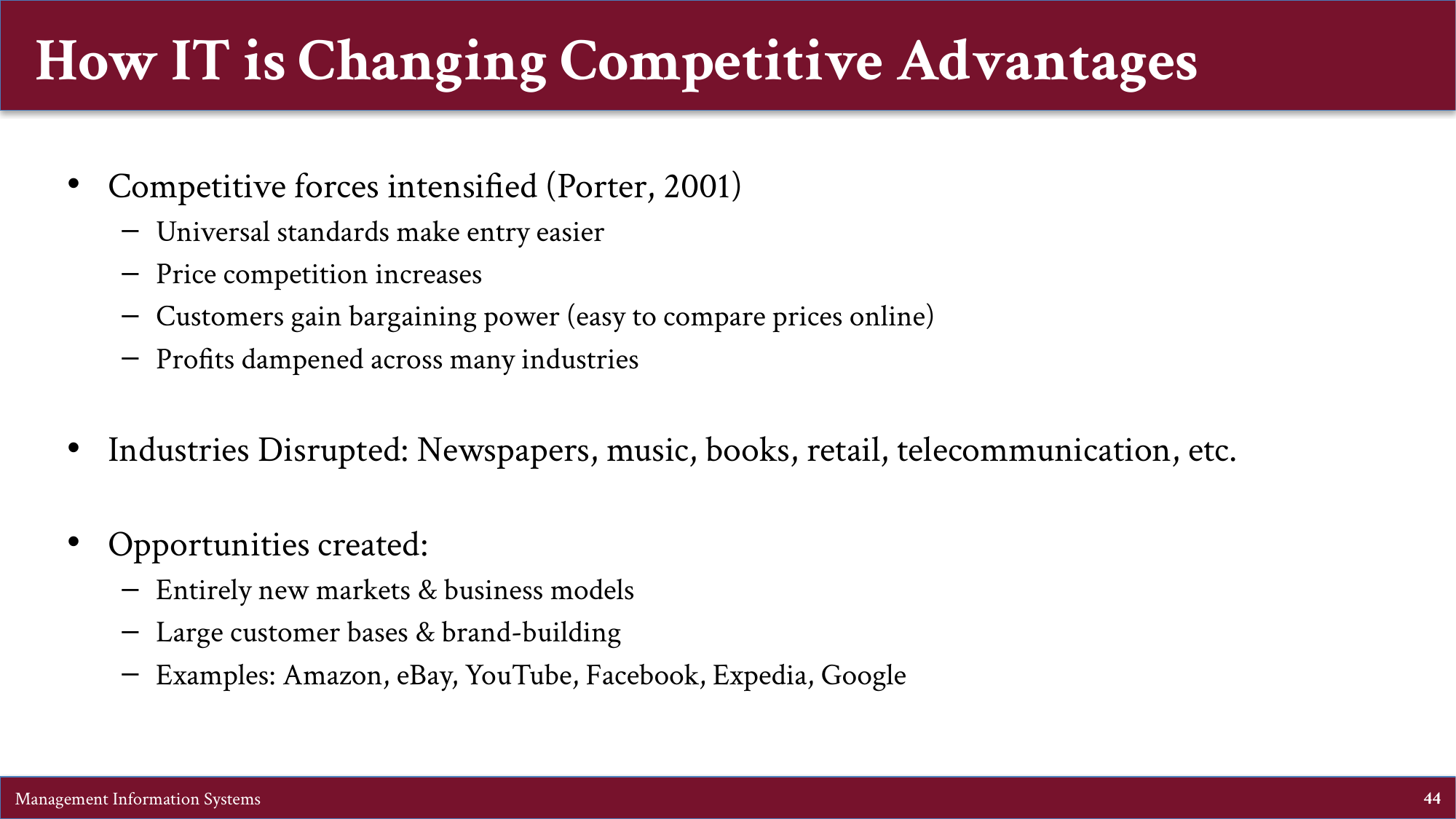

# How IT is Changing Competitive Advantages
Competitive forces intensified (Porter, 2001)
Universal standards make entry easier
Price competition increases
Customers gain bargaining power (easy to compare prices online)
Profits dampened across many industries

Industries Disrupted: Newspapers, music, books, retail, telecommunication, etc.

Opportunities created:
Entirely new markets & business models
Large customer bases & brand-building
Examples: Amazon, eBay, YouTube, Facebook, Expedia, Google

 Management Information Systems
44